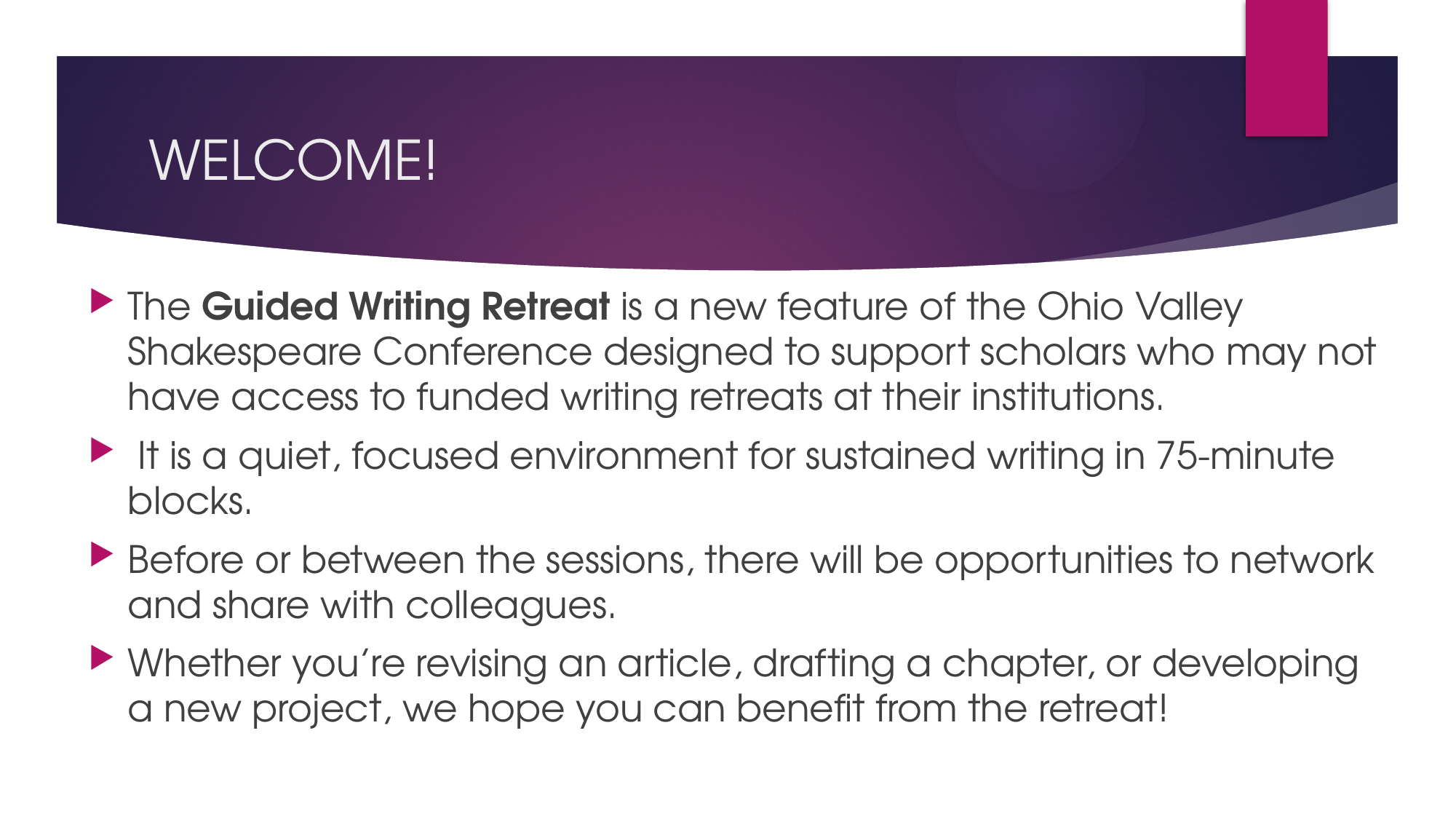

# WELCOME!
The Guided Writing Retreat is a new feature of the Ohio Valley Shakespeare Conference designed to support scholars who may not have access to funded writing retreats at their institutions.
 It is a quiet, focused environment for sustained writing in 75-minute blocks.
Before or between the sessions, there will be opportunities to network and share with colleagues.
Whether you’re revising an article, drafting a chapter, or developing a new project, we hope you can benefit from the retreat!